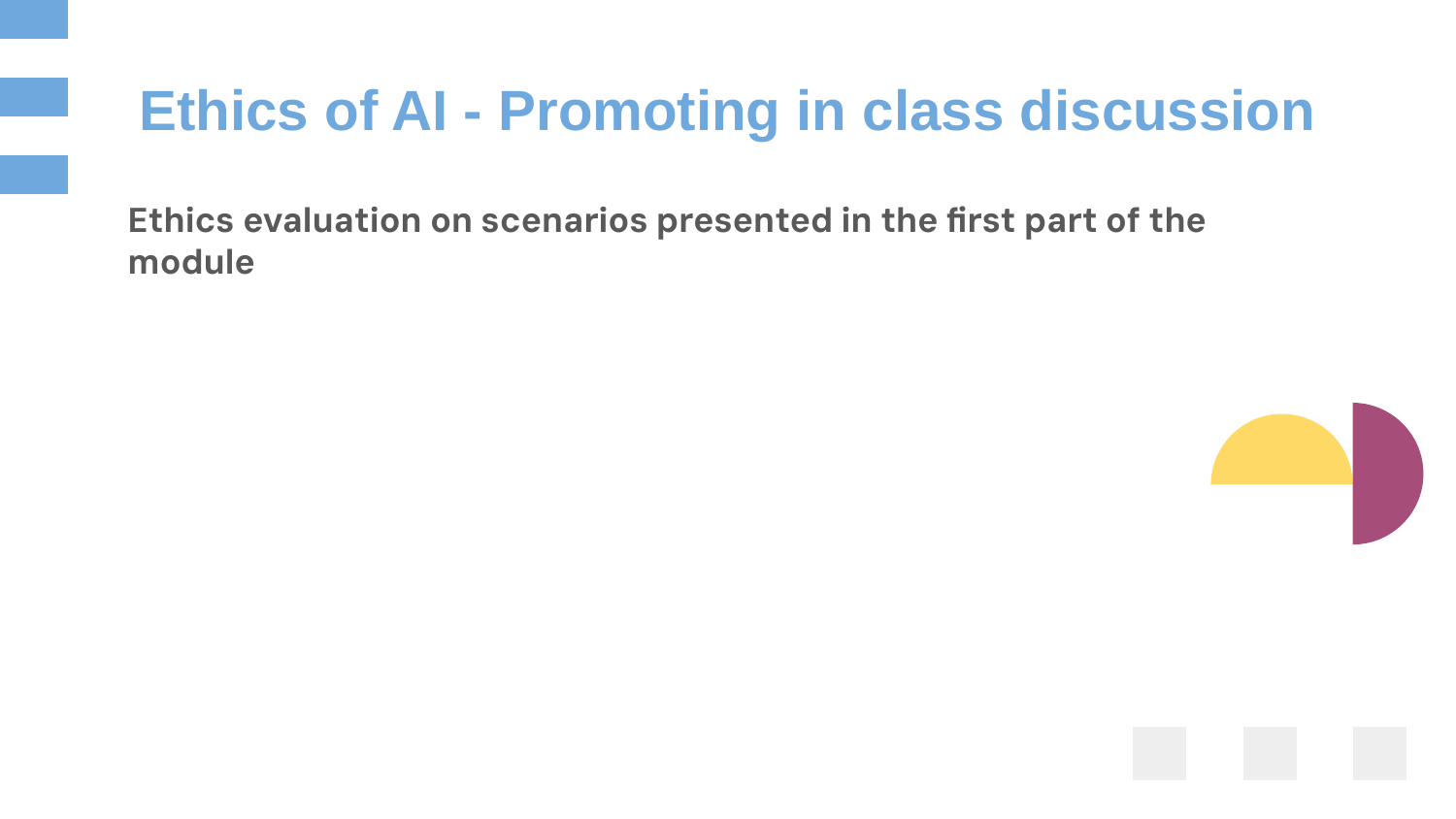

# Ethics of AI - Promoting in class discussion
Ethics evaluation on scenarios presented in the first part of the module